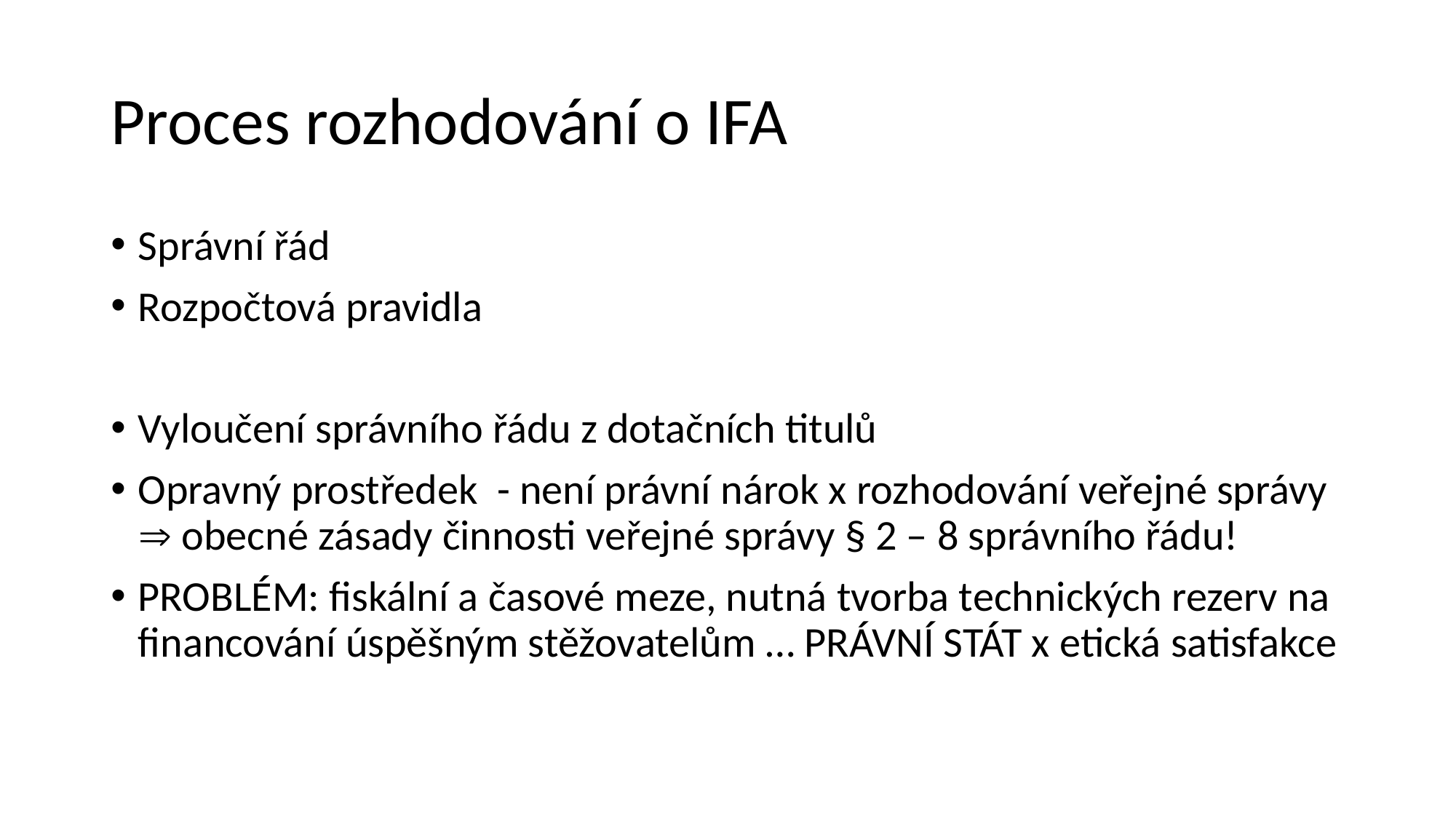

# Proces rozhodování o IFA
Správní řád
Rozpočtová pravidla

Vyloučení správního řádu z dotačních titulů
Opravný prostředek  - není právní nárok x rozhodování veřejné správy ⇒ obecné zásady činnosti veřejné správy § 2 – 8 správního řádu!
PROBLÉM: fiskální a časové meze, nutná tvorba technických rezerv na financování úspěšným stěžovatelům … PRÁVNÍ STÁT x etická satisfakce